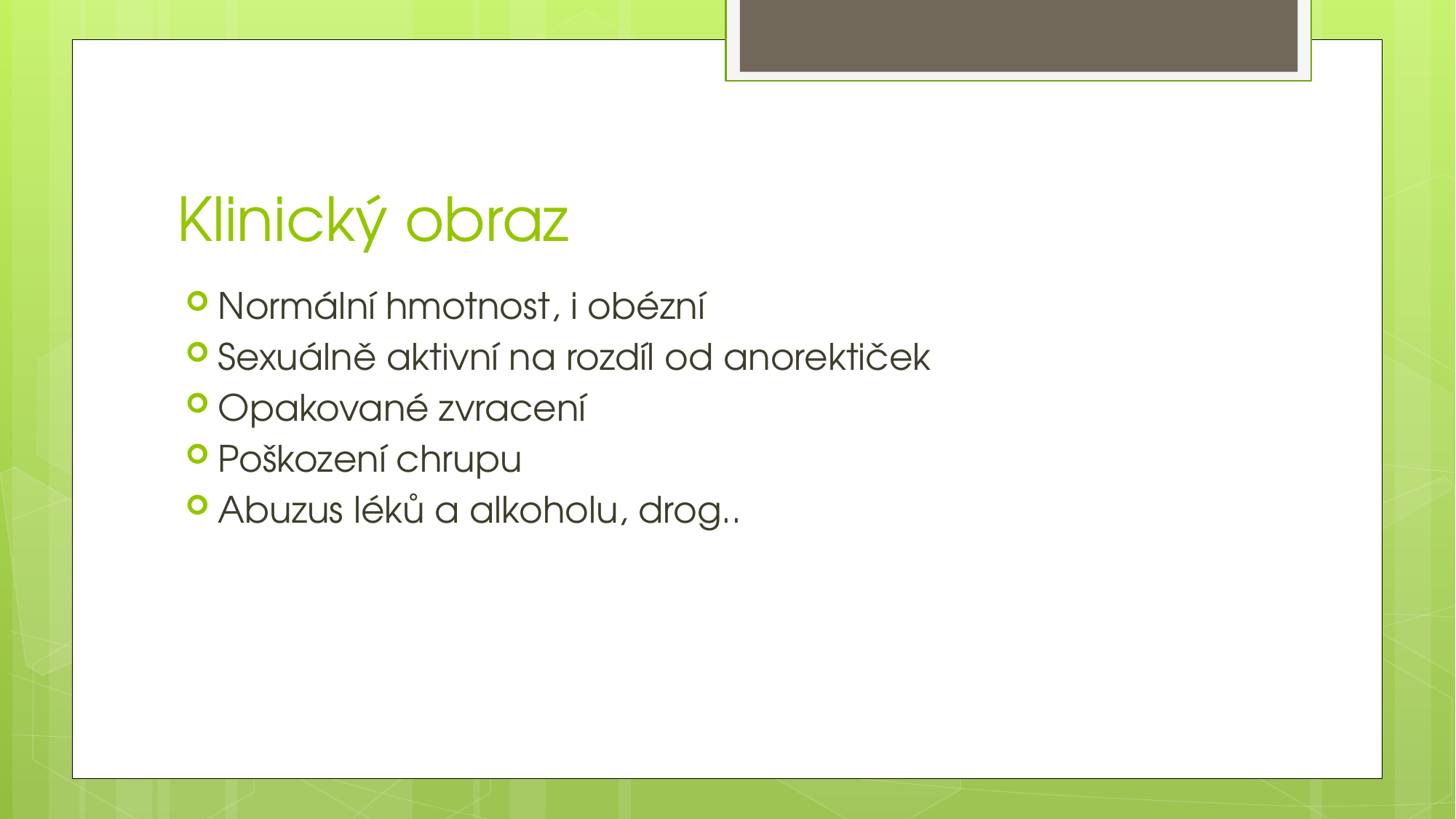

# Klinický obraz
Normální hmotnost, i obézní
Sexuálně aktivní na rozdíl od anorektiček
Opakované zvracení
Poškození chrupu
Abuzus léků a alkoholu, drog..